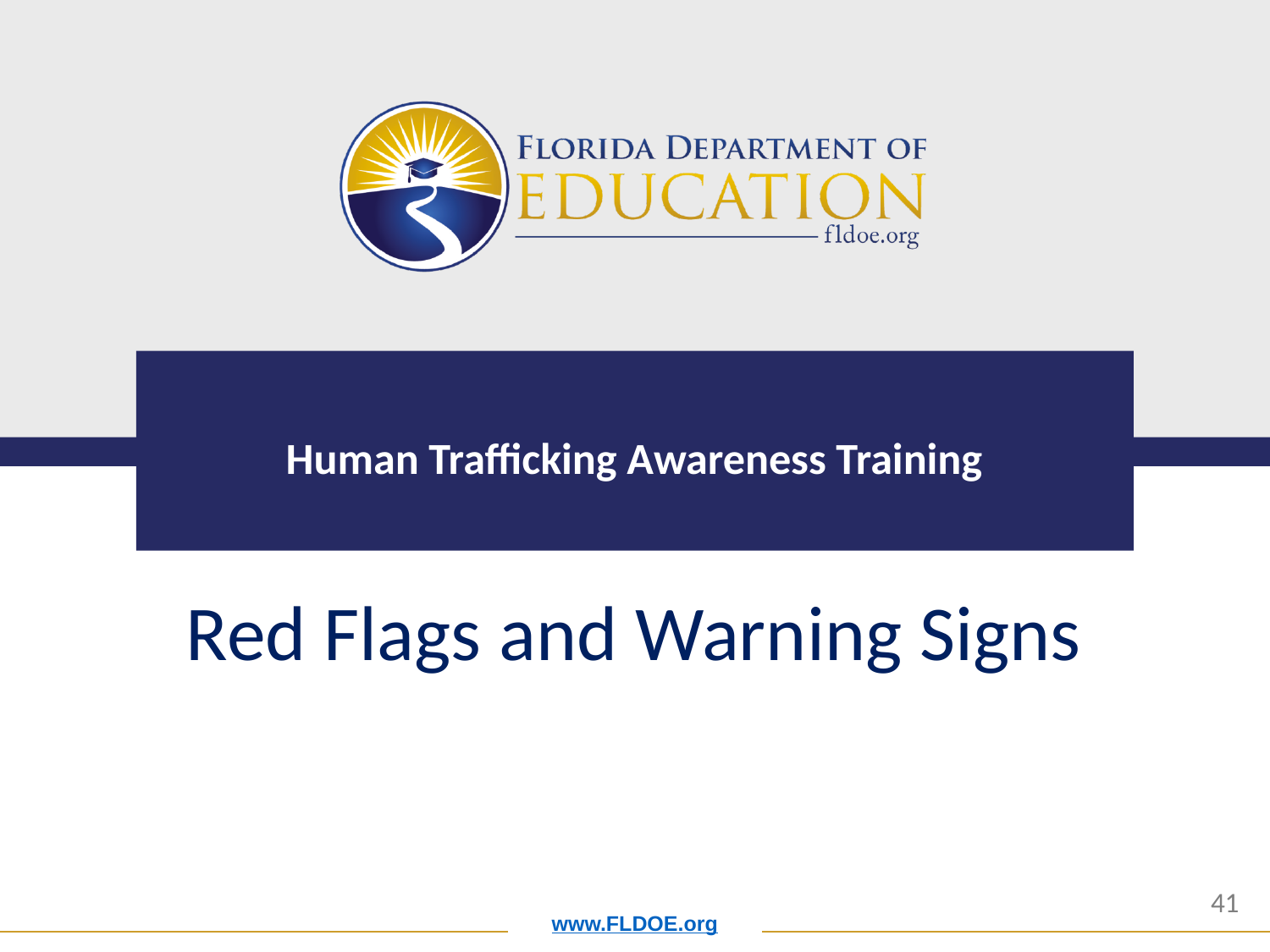

# Human Trafficking Awareness Training
Red Flags and Warning Signs